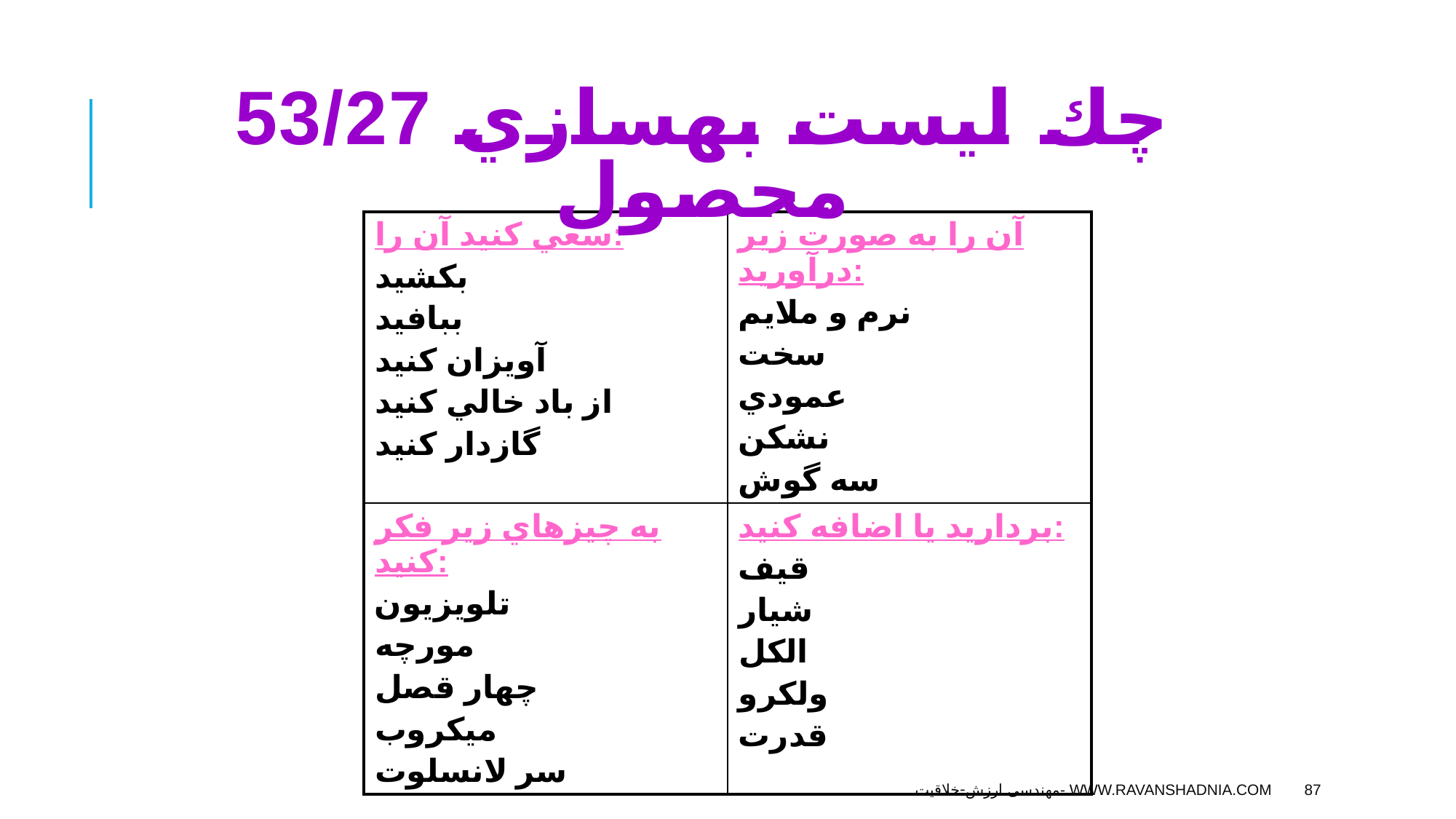

# 53/27 چك ليست بهسازي محصول
| سعي كنيد آن را: بكشيد ببافيد آويزان كنيد از باد خالي كنيد گازدار كنيد | آن را به صورت زير درآوريد: نرم و ملايم سخت عمودي نشكن سه گوش |
| --- | --- |
| به چيزهاي زير فكر كنيد: تلويزيون مورچه چهار قصل ميكروب سر لانسلوت | برداريد يا اضافه كنيد: قيف شيار الكل ولكرو قدرت |

مهندسی ارزش-خلاقیت- www.ravanshadnia.com
87